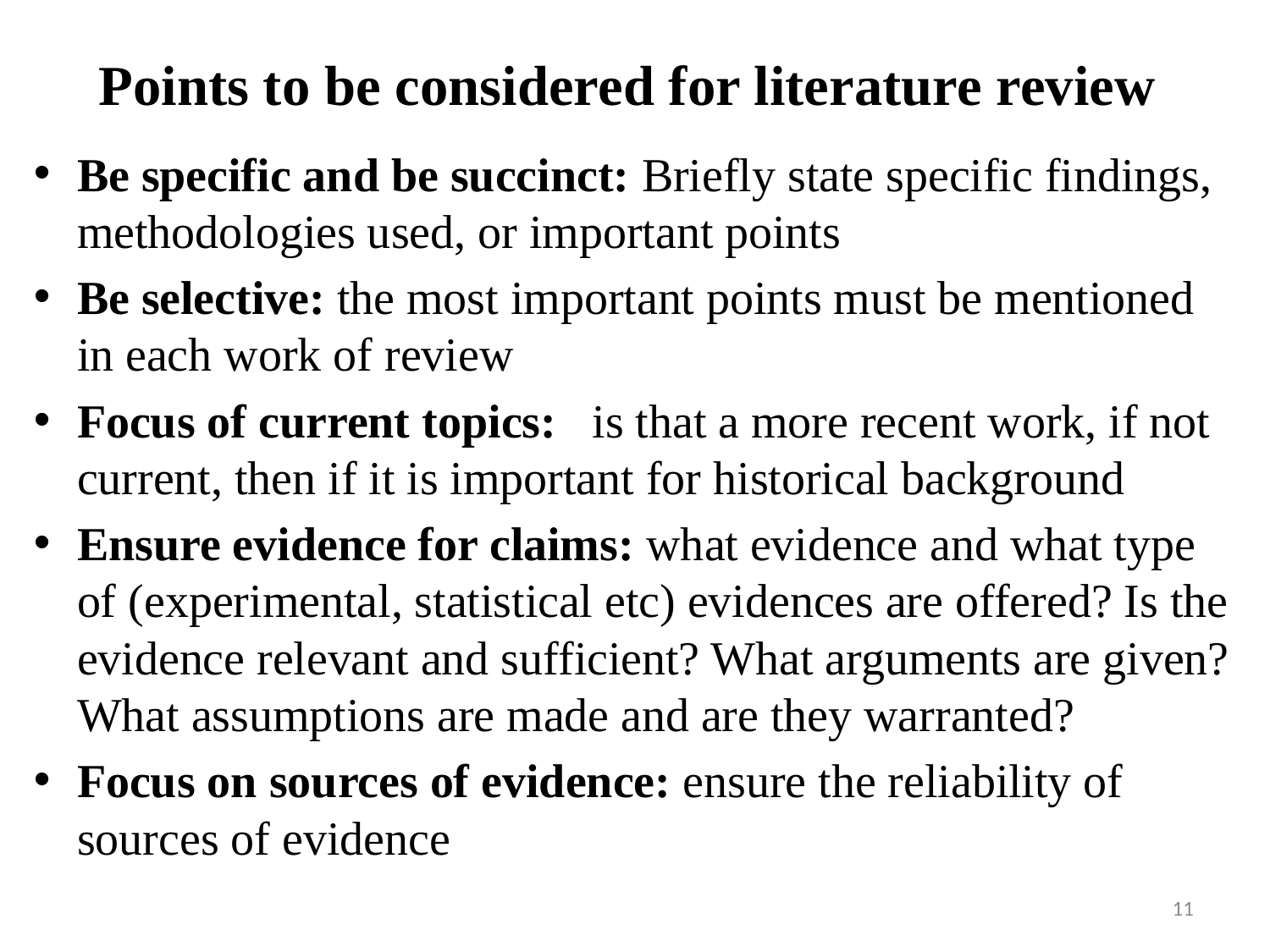

# Points to be considered for literature review
Be specific and be succinct: Briefly state specific findings, methodologies used, or important points
Be selective: the most important points must be mentioned in each work of review
Focus of current topics:   is that a more recent work, if not current, then if it is important for historical background
Ensure evidence for claims: what evidence and what type of (experimental, statistical etc) evidences are offered? Is the evidence relevant and sufficient? What arguments are given? What assumptions are made and are they warranted?
Focus on sources of evidence: ensure the reliability of sources of evidence
11